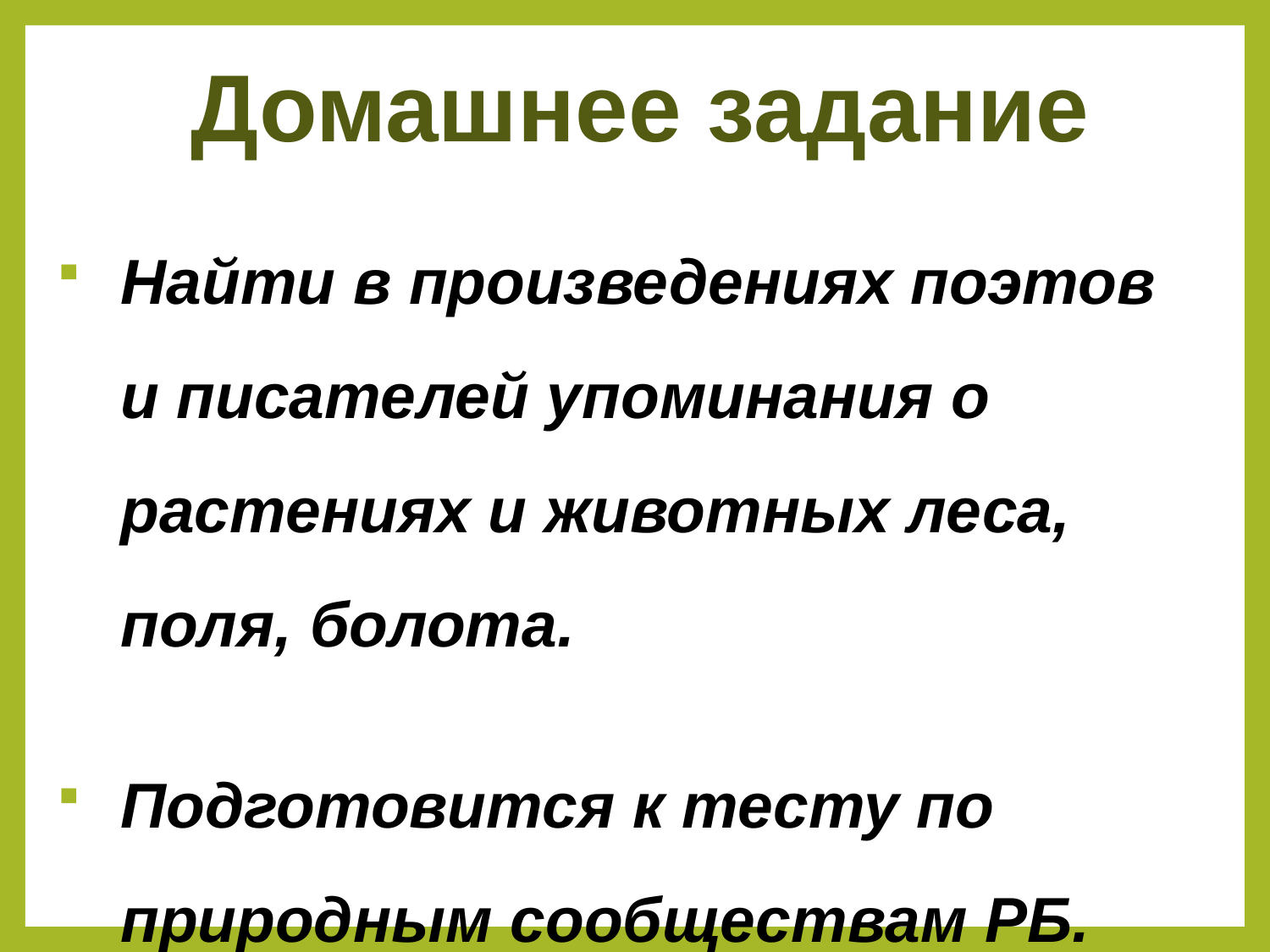

# Домашнее задание
Найти в произведениях поэтов и писателей упоминания о растениях и животных леса, поля, болота.

Подготовится к тесту по природным сообществам РБ.